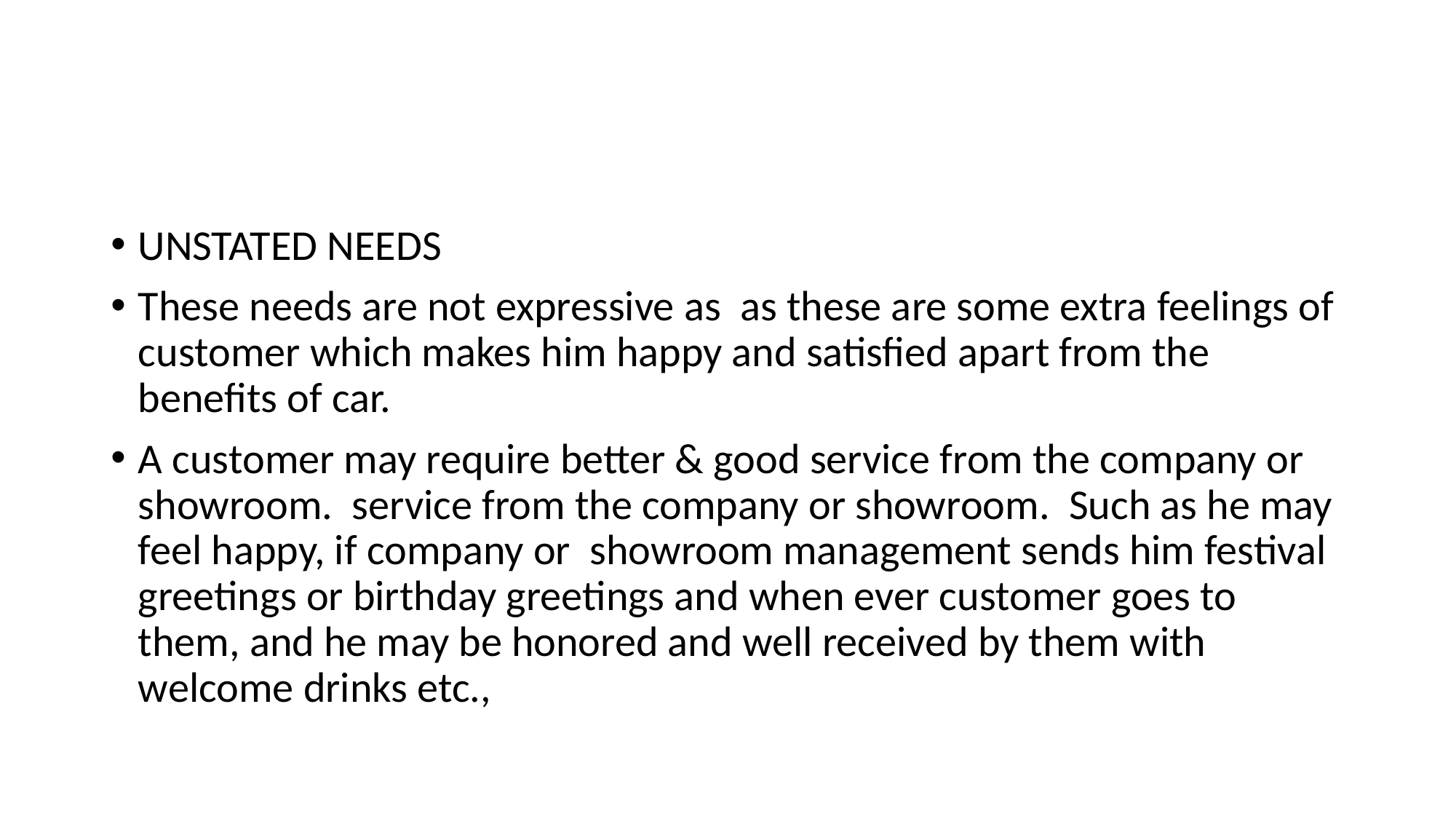

#
UNSTATED NEEDS
These needs are not expressive as  as these are some extra feelings of customer which makes him happy and satisfied apart from the benefits of car.
A customer may require better & good service from the company or showroom.  service from the company or showroom.  Such as he may feel happy, if company or  showroom management sends him festival greetings or birthday greetings and when ever customer goes to them, and he may be honored and well received by them with welcome drinks etc.,